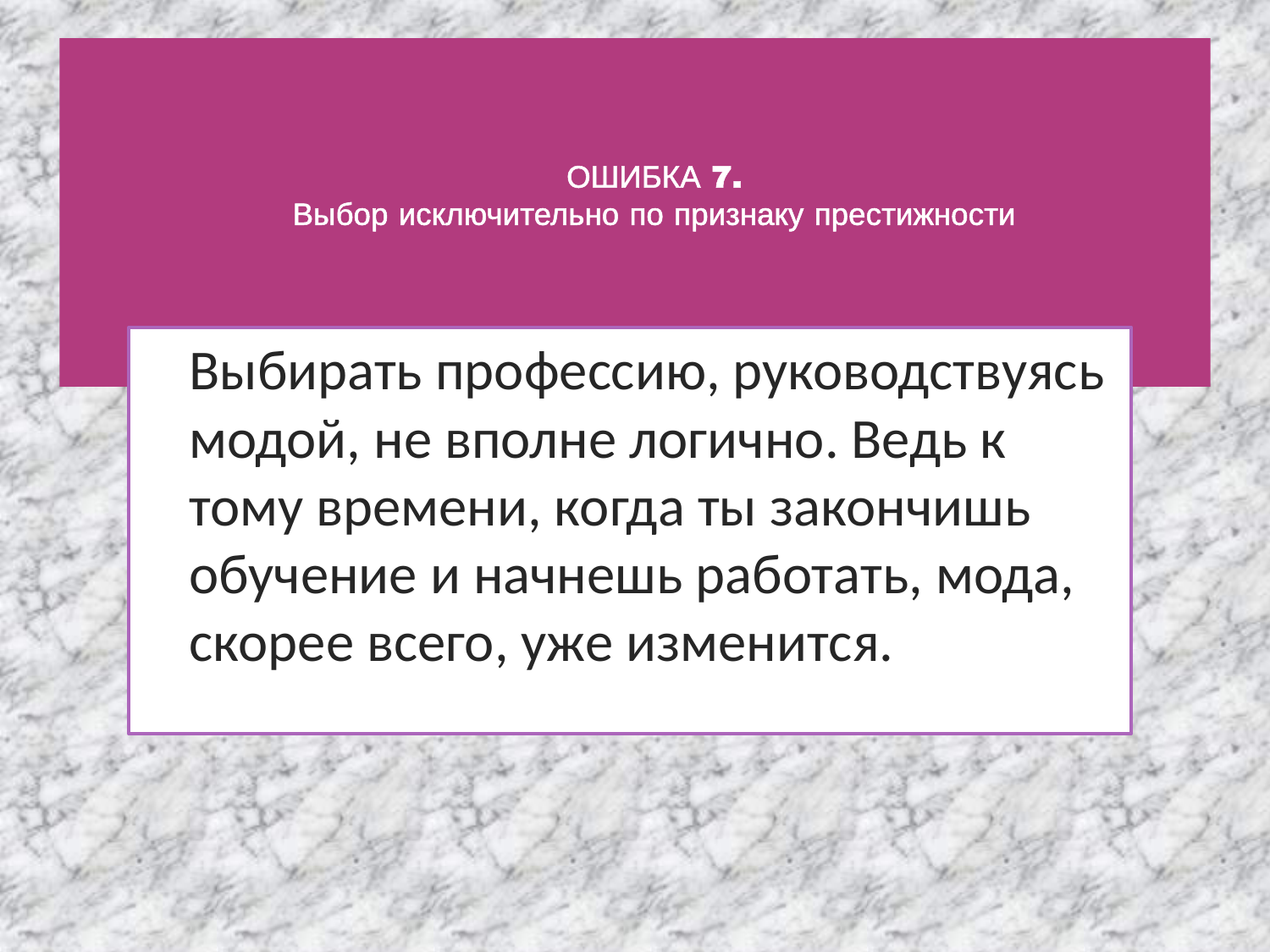

# ОШИБКА 7. Выбор исключительно по признаку престижности
	Выбирать профессию, руководствуясь модой, не вполне логично. Ведь к тому времени, когда ты закончишь обучение и начнешь работать, мода, скорее всего, уже изменится.